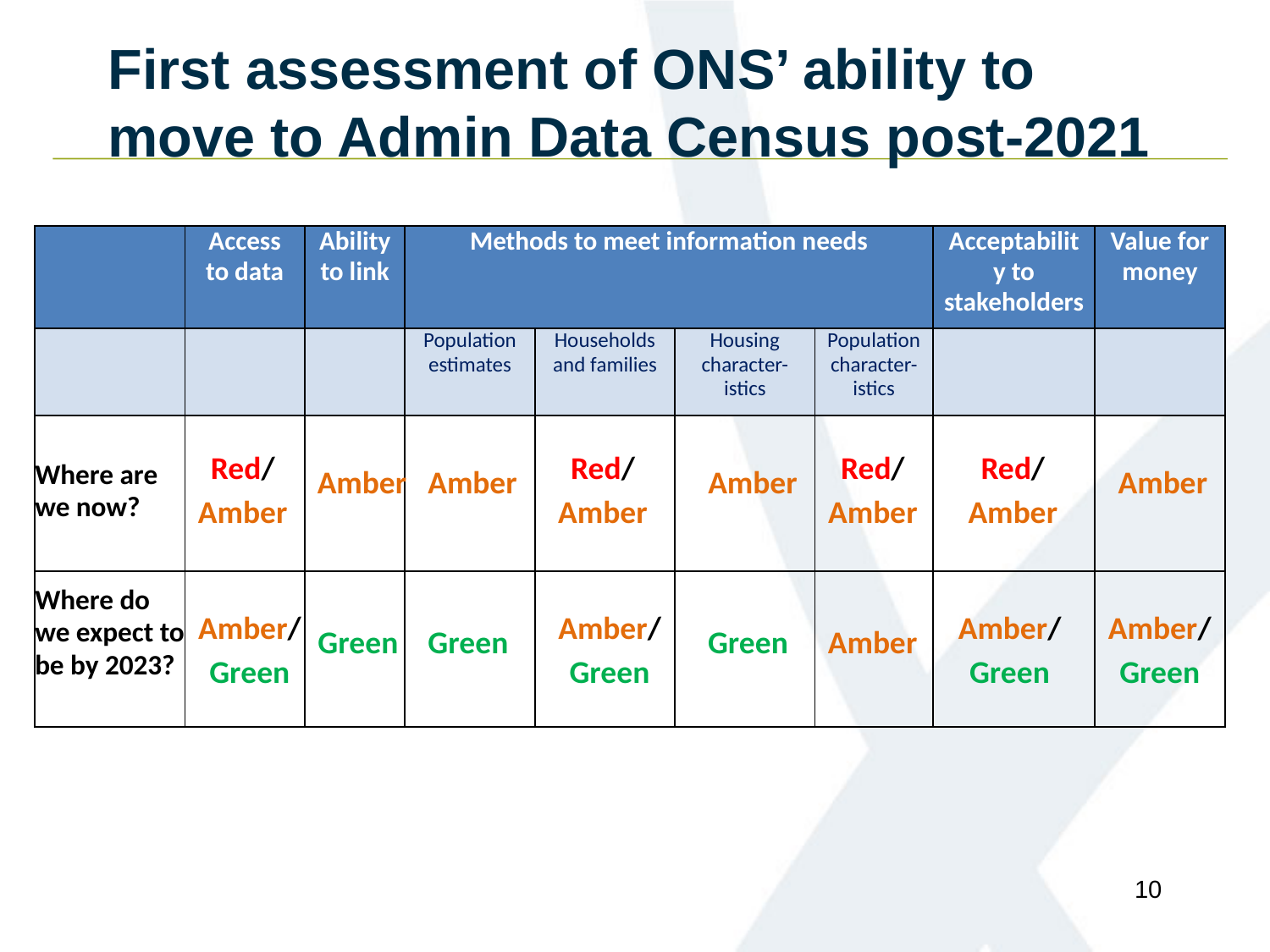

# First assessment of ONS’ ability to move to Admin Data Census post-2021
|  | Access to data | Ability to link | Methods to meet information needs |  |  |  | Acceptability to stakeholders | Value for money |
| --- | --- | --- | --- | --- | --- | --- | --- | --- |
|  |  |  | Population estimates | Households and families | Housing character-istics | Population character-istics |  |  |
| Where are we now? |  |  |  |  |  |  |  |  |
| Where do we expect to be by 2023? |  |  |  |  |  |  |  |  |
Red/
Amber

Red/
Amber

Red/
Amber

Red/
Amber

Amber

Amber

Amber

Amber

Amber/
Green

Amber/
Green

Amber/
Green

Amber/
Green

Green

Green

Green

Amber

10